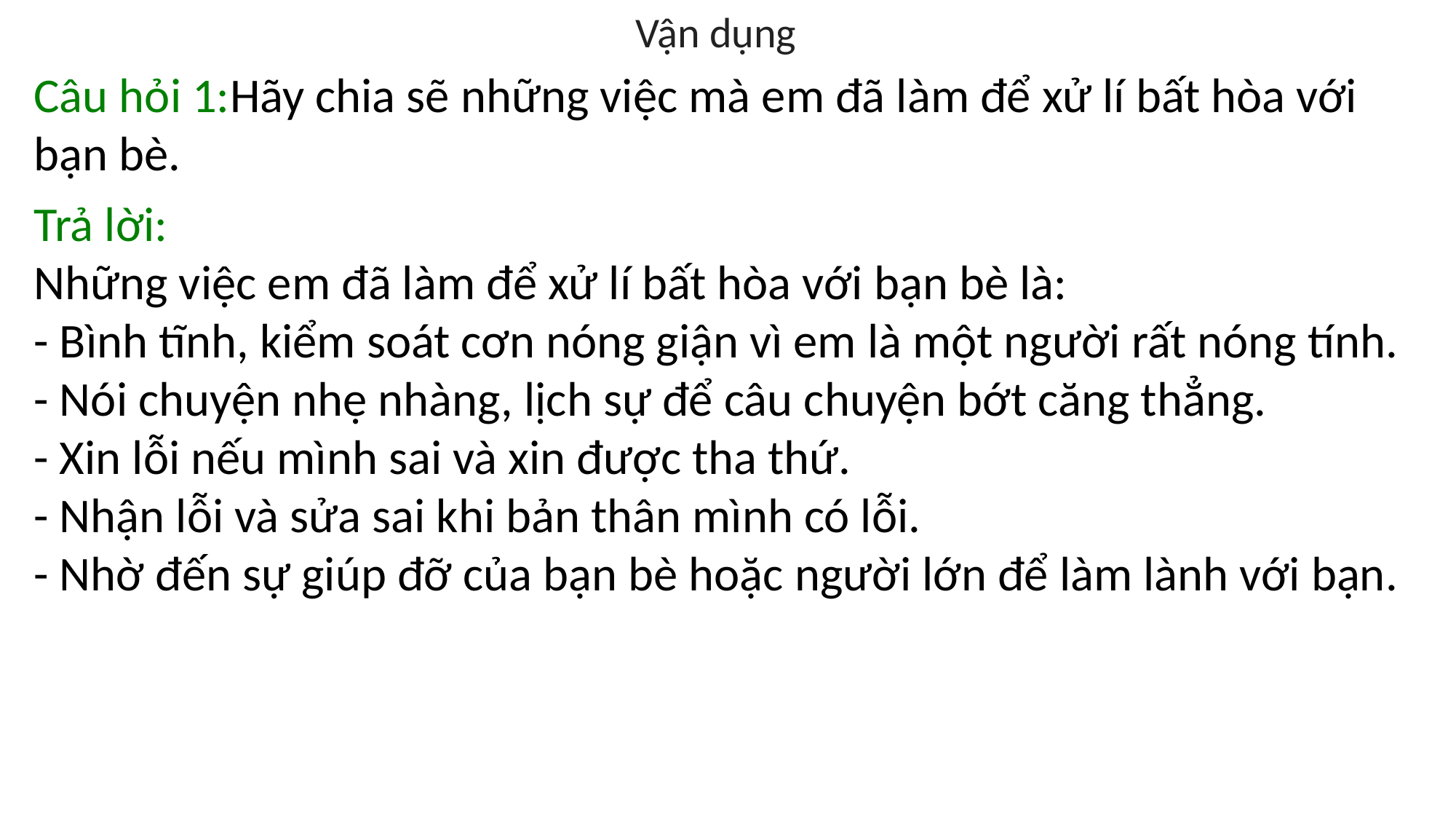

Vận dụng
Câu hỏi 1:Hãy chia sẽ những việc mà em đã làm để xử lí bất hòa với bạn bè.
Trả lời:
Những việc em đã làm để xử lí bất hòa với bạn bè là:
- Bình tĩnh, kiểm soát cơn nóng giận vì em là một người rất nóng tính.
- Nói chuyện nhẹ nhàng, lịch sự để câu chuyện bớt căng thẳng.
- Xin lỗi nếu mình sai và xin được tha thứ.
- Nhận lỗi và sửa sai khi bản thân mình có lỗi.
- Nhờ đến sự giúp đỡ của bạn bè hoặc người lớn để làm lành với bạn.